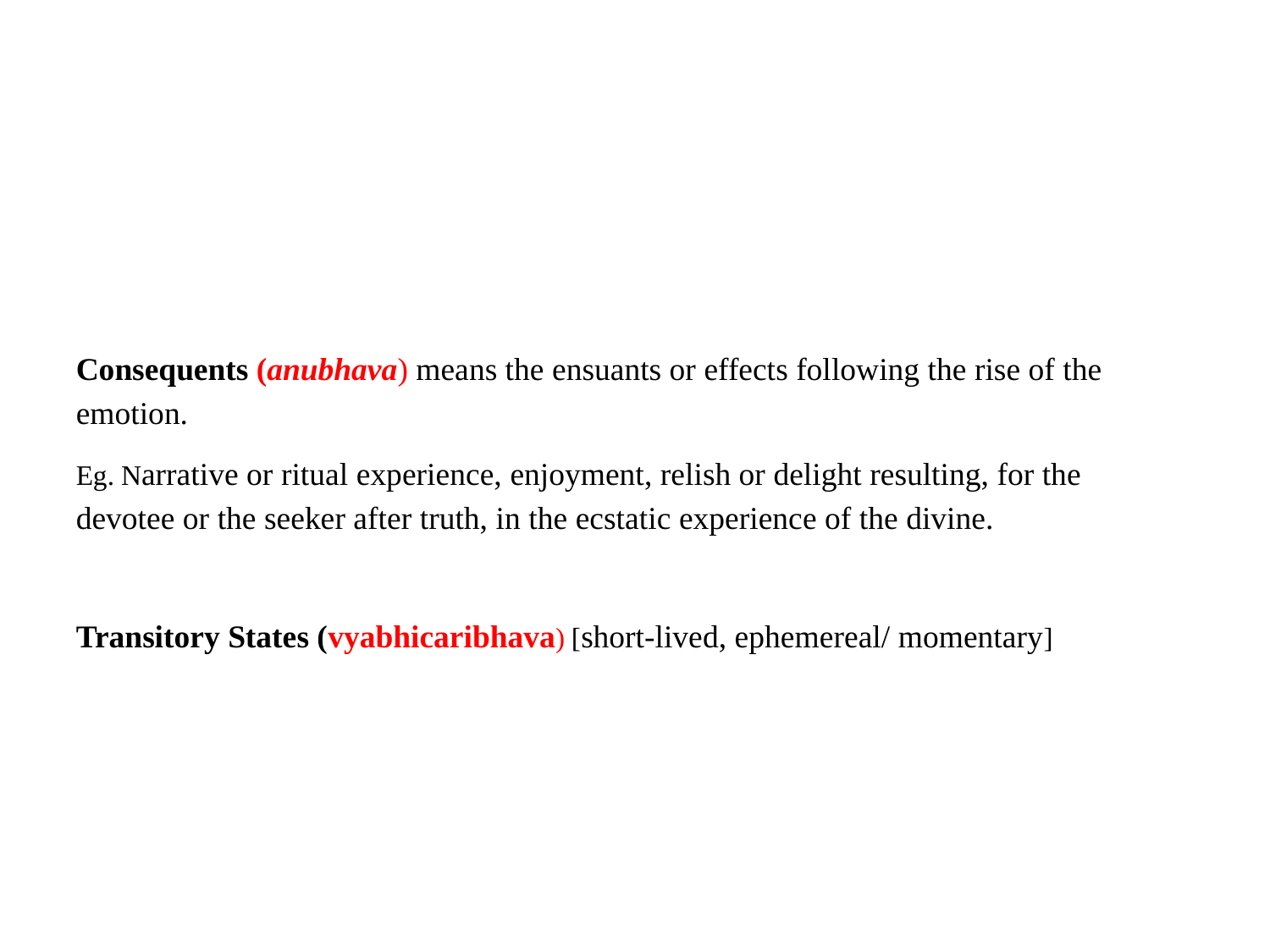

Consequents (anubhava) means the ensuants or effects following the rise of the emotion.
Eg. Narrative or ritual experience, enjoyment, relish or delight resulting, for the devotee or the seeker after truth, in the ecstatic experience of the divine.

Transitory States (vyabhicaribhava) [short-lived, ephemereal/ momentary]